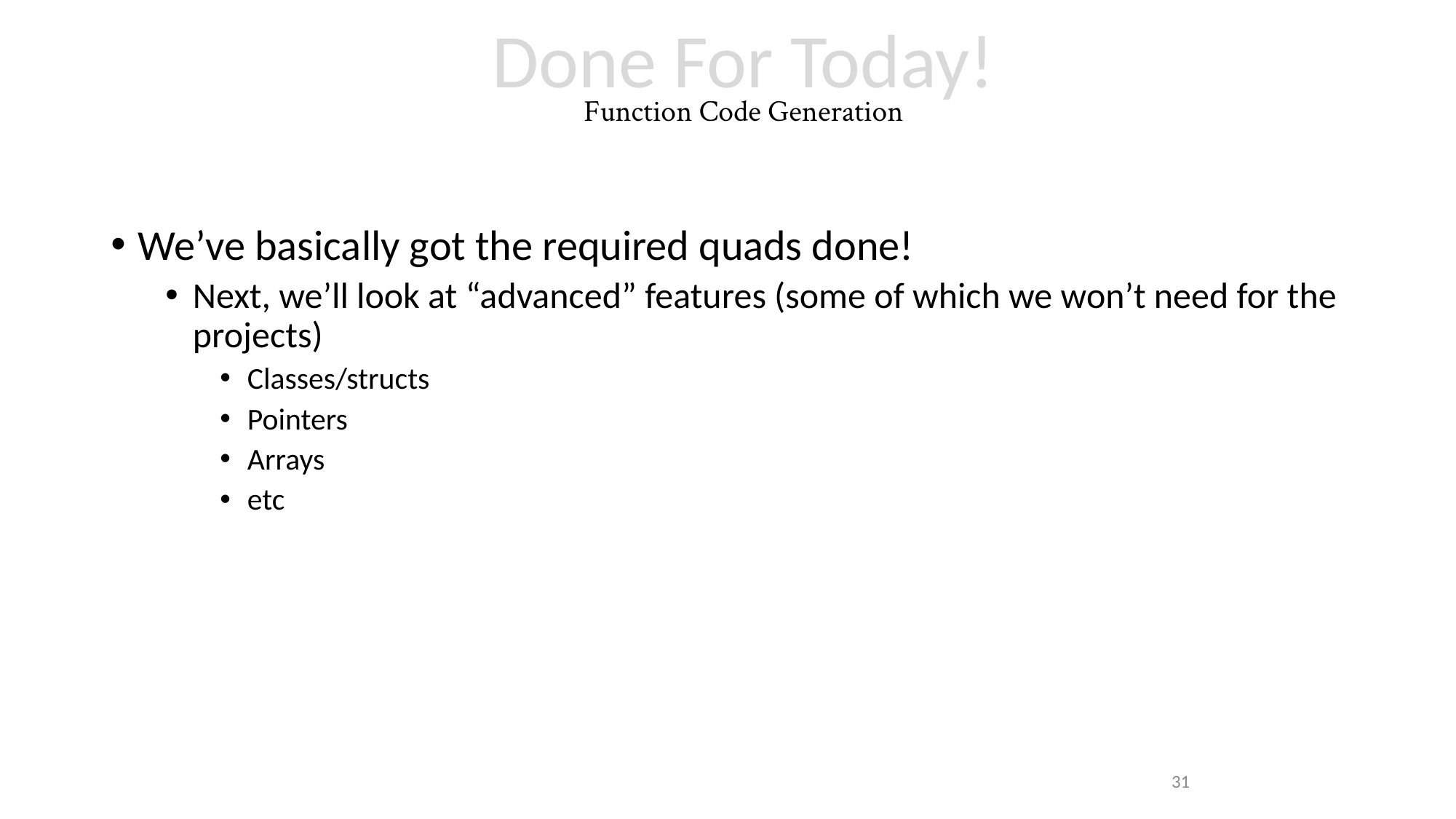

# Done For Today! Function Code Generation
We’ve basically got the required quads done!
Next, we’ll look at “advanced” features (some of which we won’t need for the projects)
Classes/structs
Pointers
Arrays
etc
31